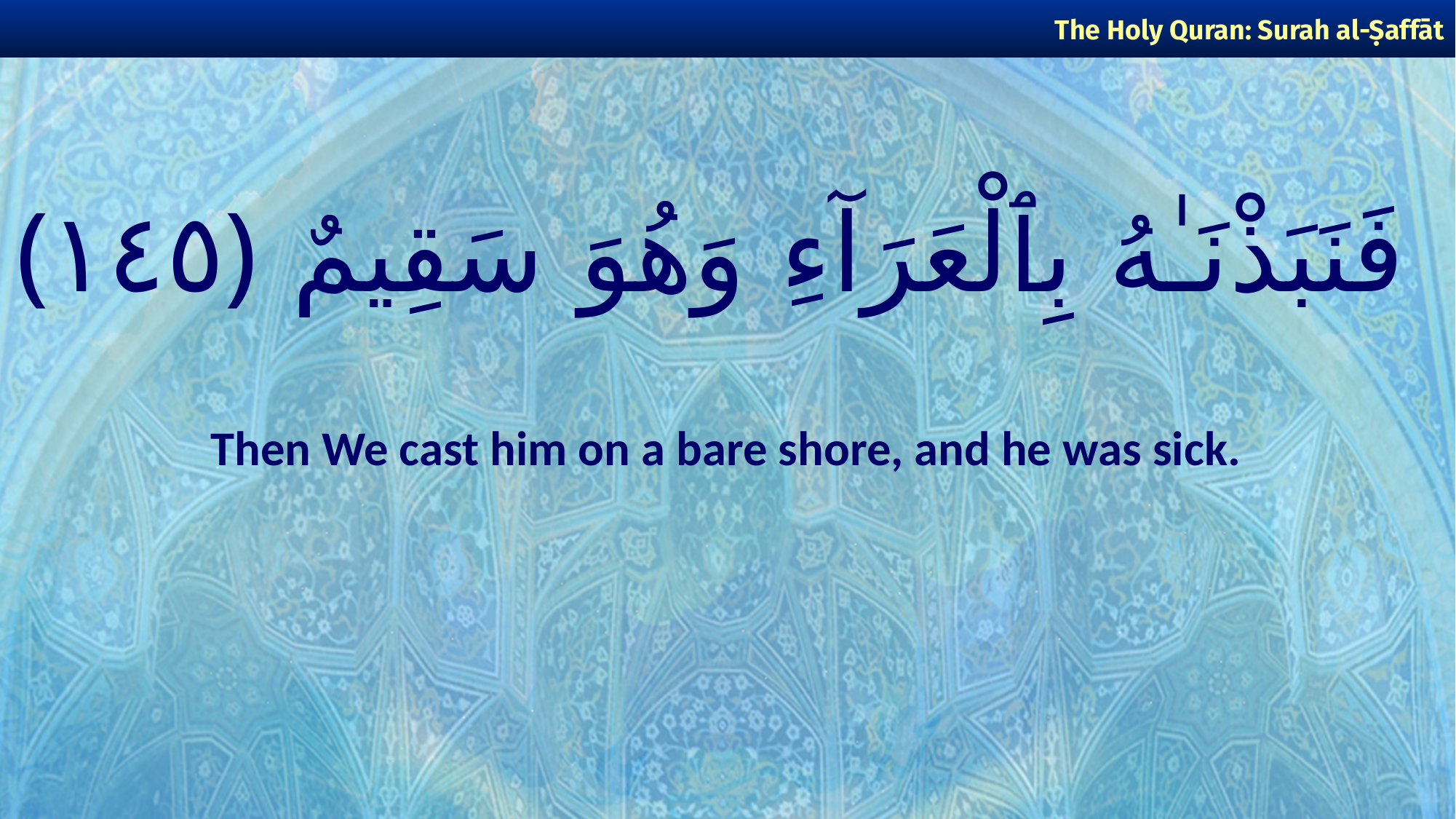

The Holy Quran: Surah al-Ṣaffāt
# فَنَبَذْنَـٰهُ بِٱلْعَرَآءِ وَهُوَ سَقِيمٌ ﴿١٤٥﴾
Then We cast him on a bare shore, and he was sick.